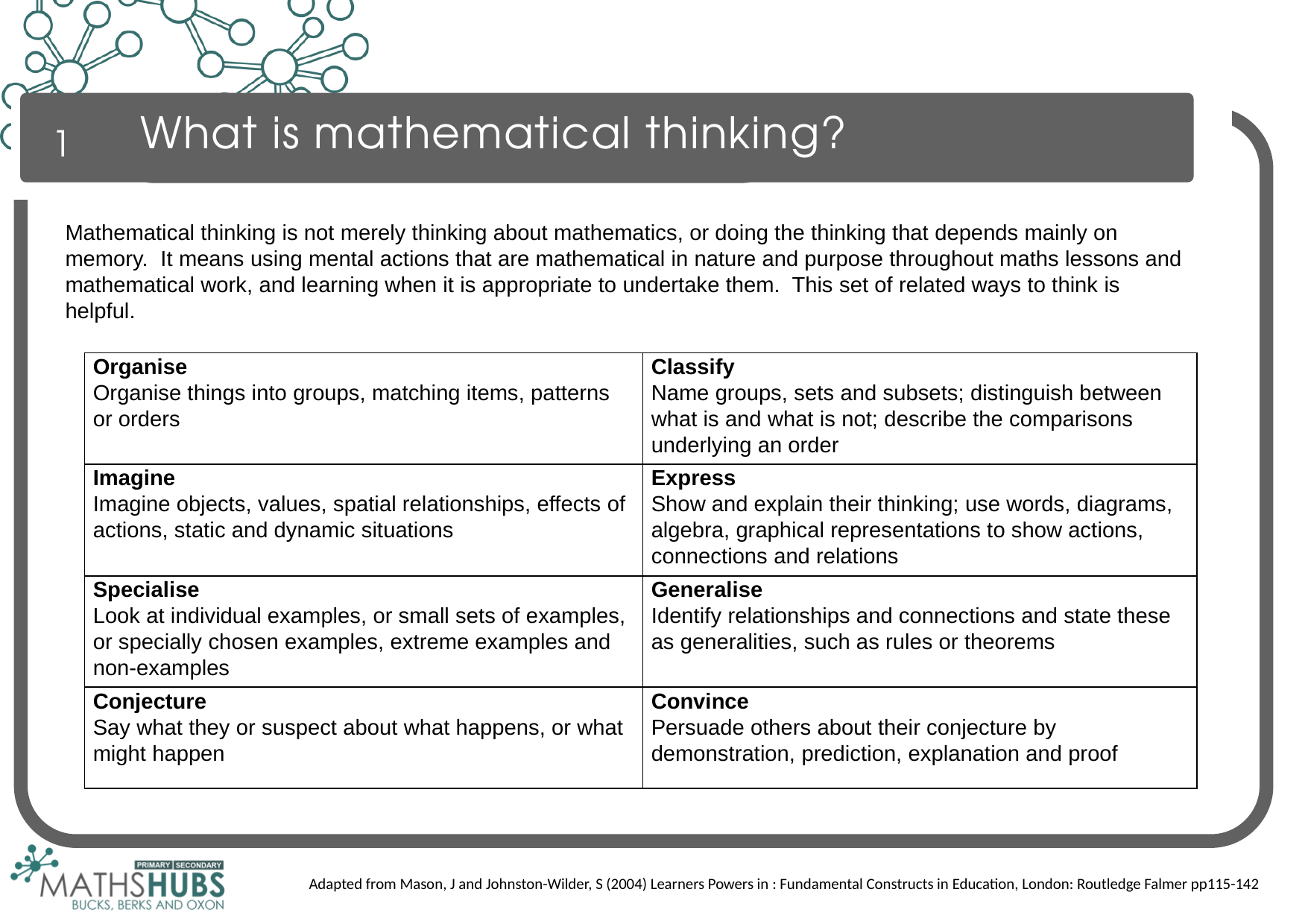

1

What is mathematical thinking?

Mathematical thinking is not merely thinking about mathematics, or doing the thinking that depends mainly on memory.  It means using mental actions that are mathematical in nature and purpose throughout maths lessons and mathematical work, and learning when it is appropriate to undertake them.  This set of related ways to think is helpful.
| Organise Organise things into groups, matching items, patterns or orders | Classify Name groups, sets and subsets; distinguish between what is and what is not; describe the comparisons underlying an order |
| --- | --- |
| Imagine Imagine objects, values, spatial relationships, effects of actions, static and dynamic situations | Express Show and explain their thinking; use words, diagrams, algebra, graphical representations to show actions, connections and relations |
| Specialise Look at individual examples, or small sets of examples, or specially chosen examples, extreme examples and non-examples | Generalise Identify relationships and connections and state these as generalities, such as rules or theorems |
| Conjecture Say what they or suspect about what happens, or what might happen | Convince Persuade others about their conjecture by demonstration, prediction, explanation and proof |
Adapted from Mason, J and Johnston-Wilder, S (2004) Learners Powers in : Fundamental Constructs in Education, London: Routledge Falmer pp115-142